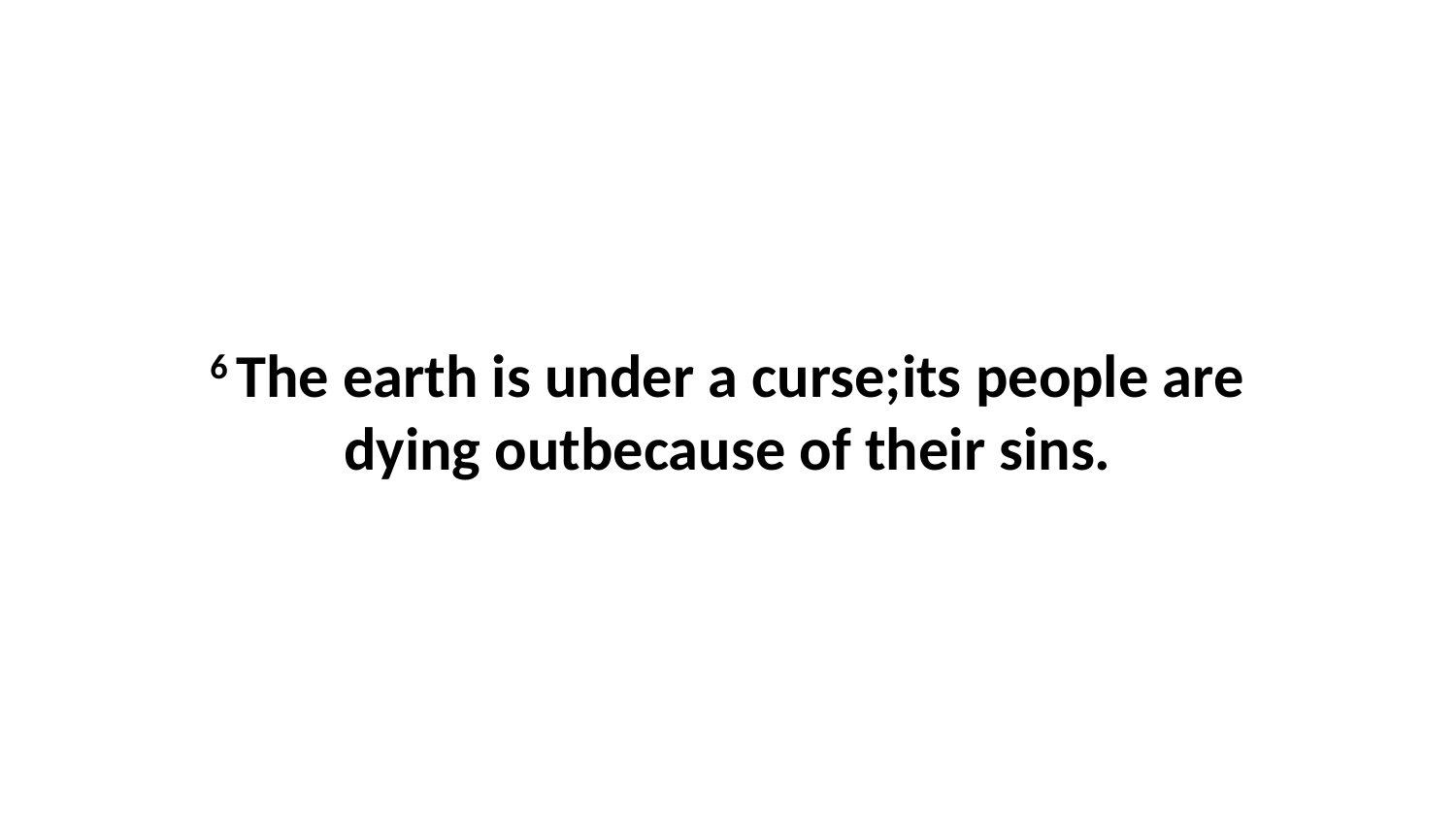

6 The earth is under a curse;its people are dying outbecause of their sins.